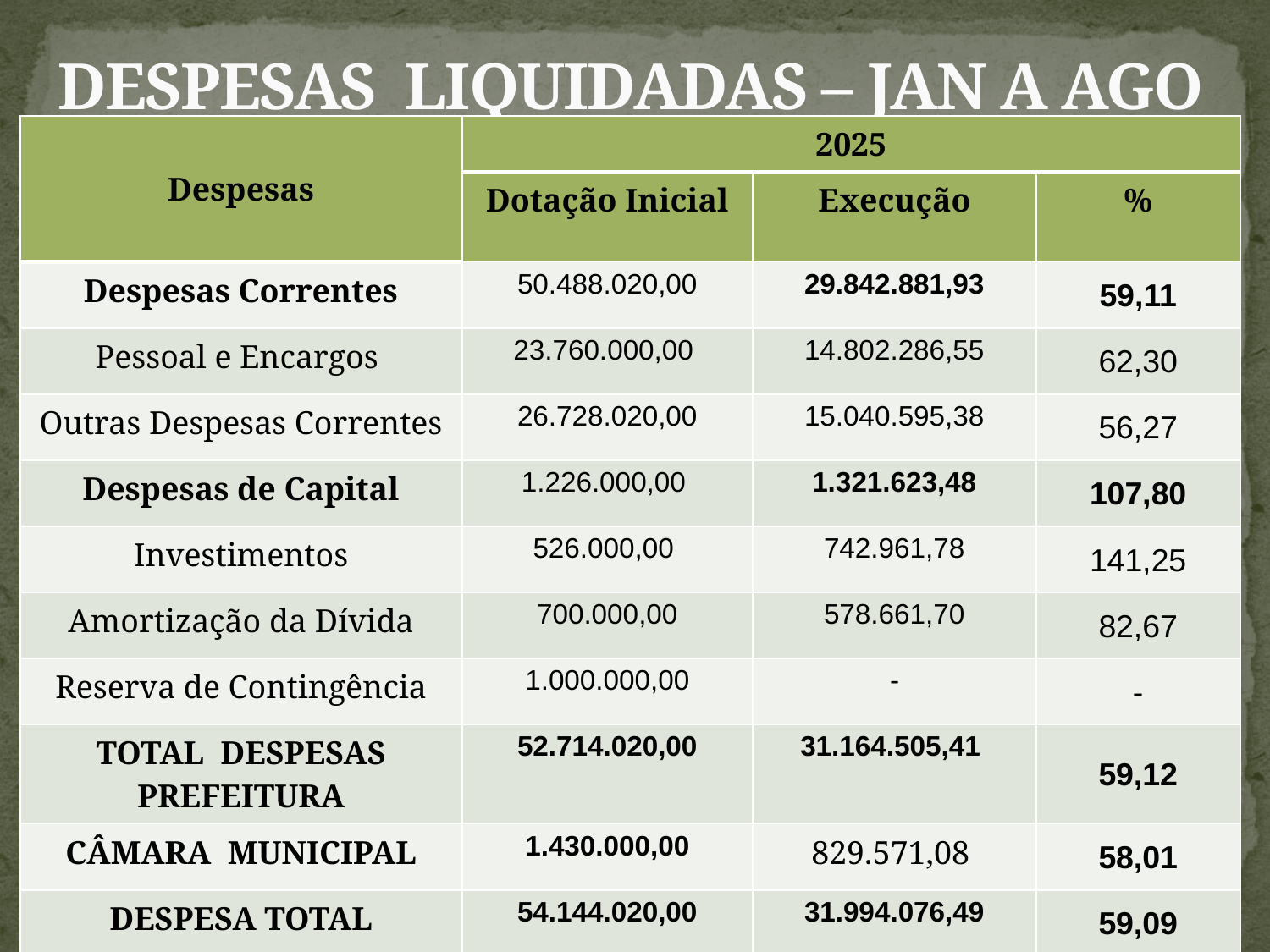

# DESPESAS  LIQUIDADAS – JAN A AGO
| Despesas | 2025 |  |  |
| --- | --- | --- | --- |
|  | Dotação Inicial | Execução | % |
| Despesas Correntes | 50.488.020,00 | 29.842.881,93 | 59,11 |
| Pessoal e Encargos | 23.760.000,00 | 14.802.286,55 | 62,30 |
| Outras Despesas Correntes | 26.728.020,00 | 15.040.595,38 | 56,27 |
| Despesas de Capital | 1.226.000,00 | 1.321.623,48 | 107,80 |
| Investimentos | 526.000,00 | 742.961,78 | 141,25 |
| Amortização da Dívida | 700.000,00 | 578.661,70 | 82,67 |
| Reserva de Contingência | 1.000.000,00 | - | - |
| TOTAL DESPESAS PREFEITURA | 52.714.020,00 | 31.164.505,41 | 59,12 |
| CÂMARA MUNICIPAL | 1.430.000,00 | 829.571,08 | 58,01 |
| DESPESA TOTAL | 54.144.020,00 | 31.994.076,49 | 59,09 |